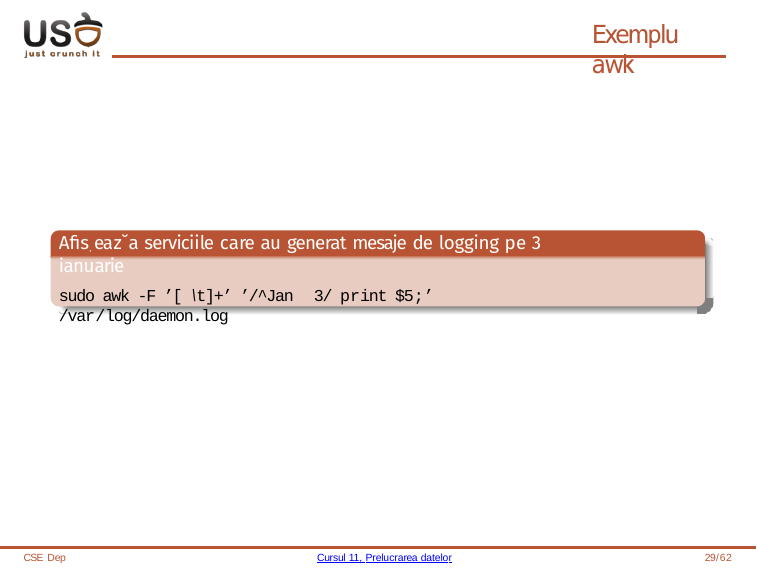

# Exemplu awk

Afis, eaz˘a serviciile care au generat mesaje de logging pe 3 ianuarie
sudo awk -F ’[ \t]+’ ’/^Jan  3/ print $5;’ /var/log/daemon.log

CSE Dep
Cursul 11, Prelucrarea datelor
29/62